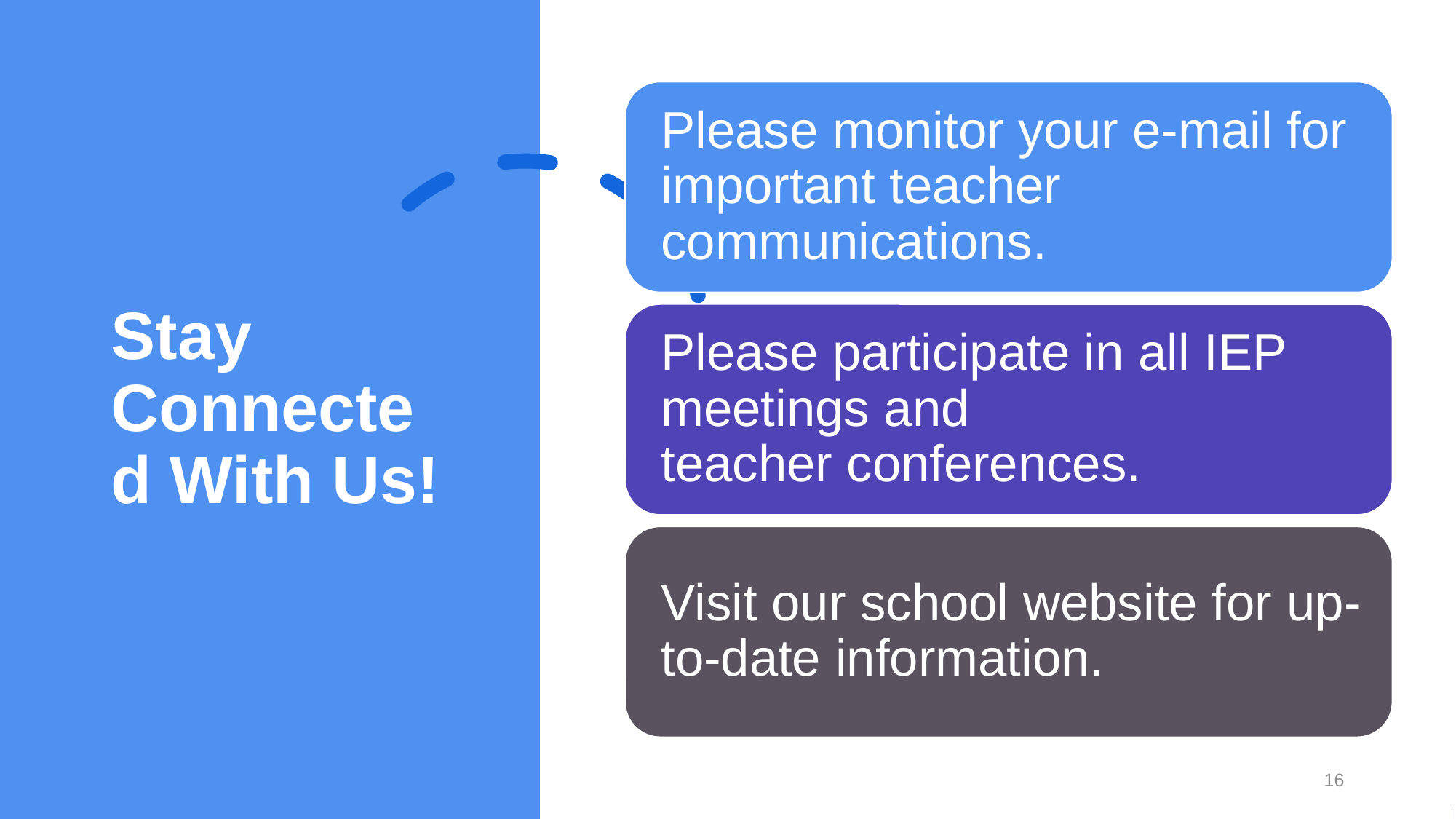

Please monitor your e-mail for important teacher communications.
Please participate in all IEP meetings and teacher conferences.
Visit our school website for up-to-date information.
# Stay Connected With Us!

16